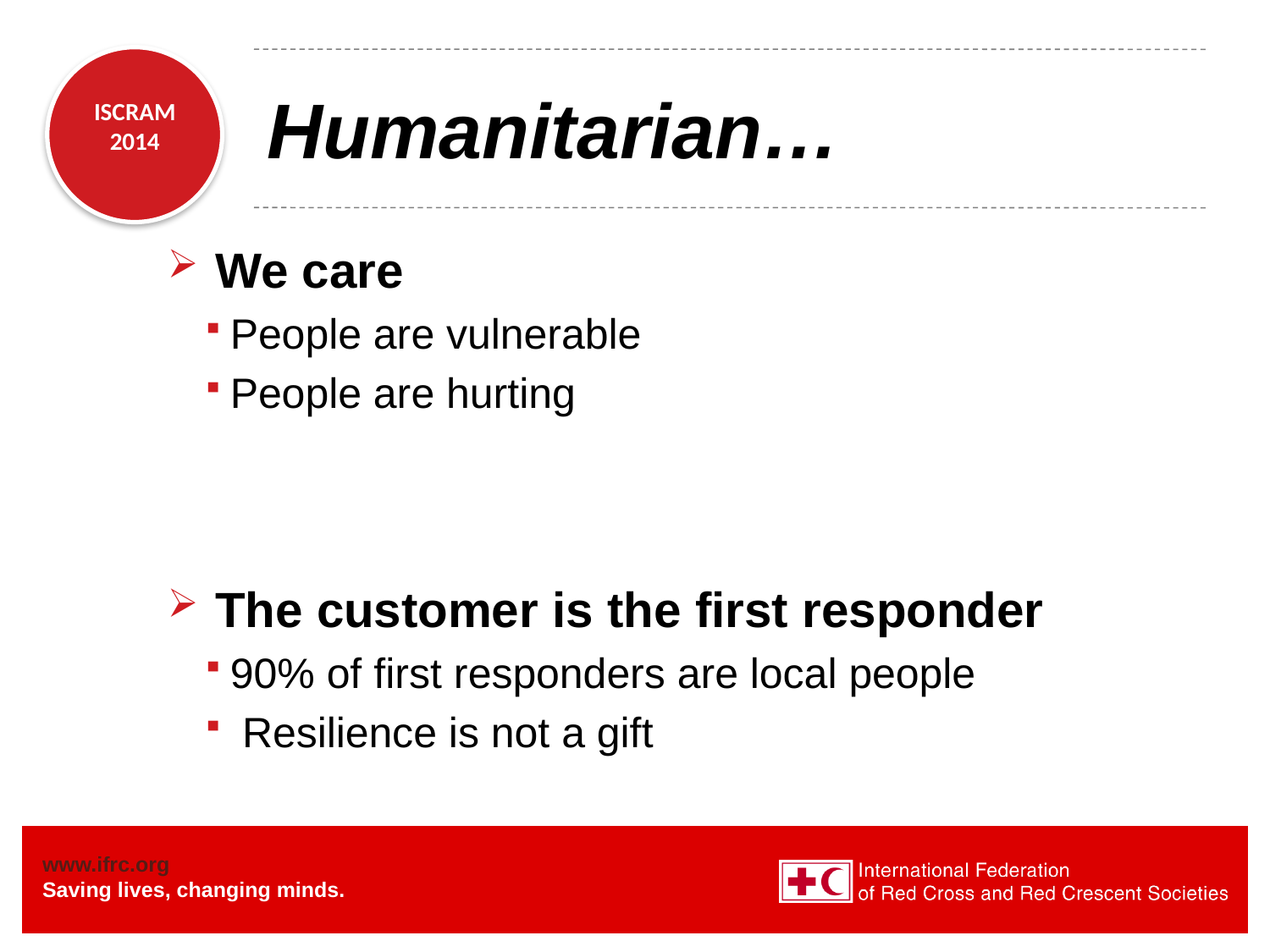

# Humanitarian…
We care
People are vulnerable
People are hurting

The customer is the first responder
90% of first responders are local people
 Resilience is not a gift